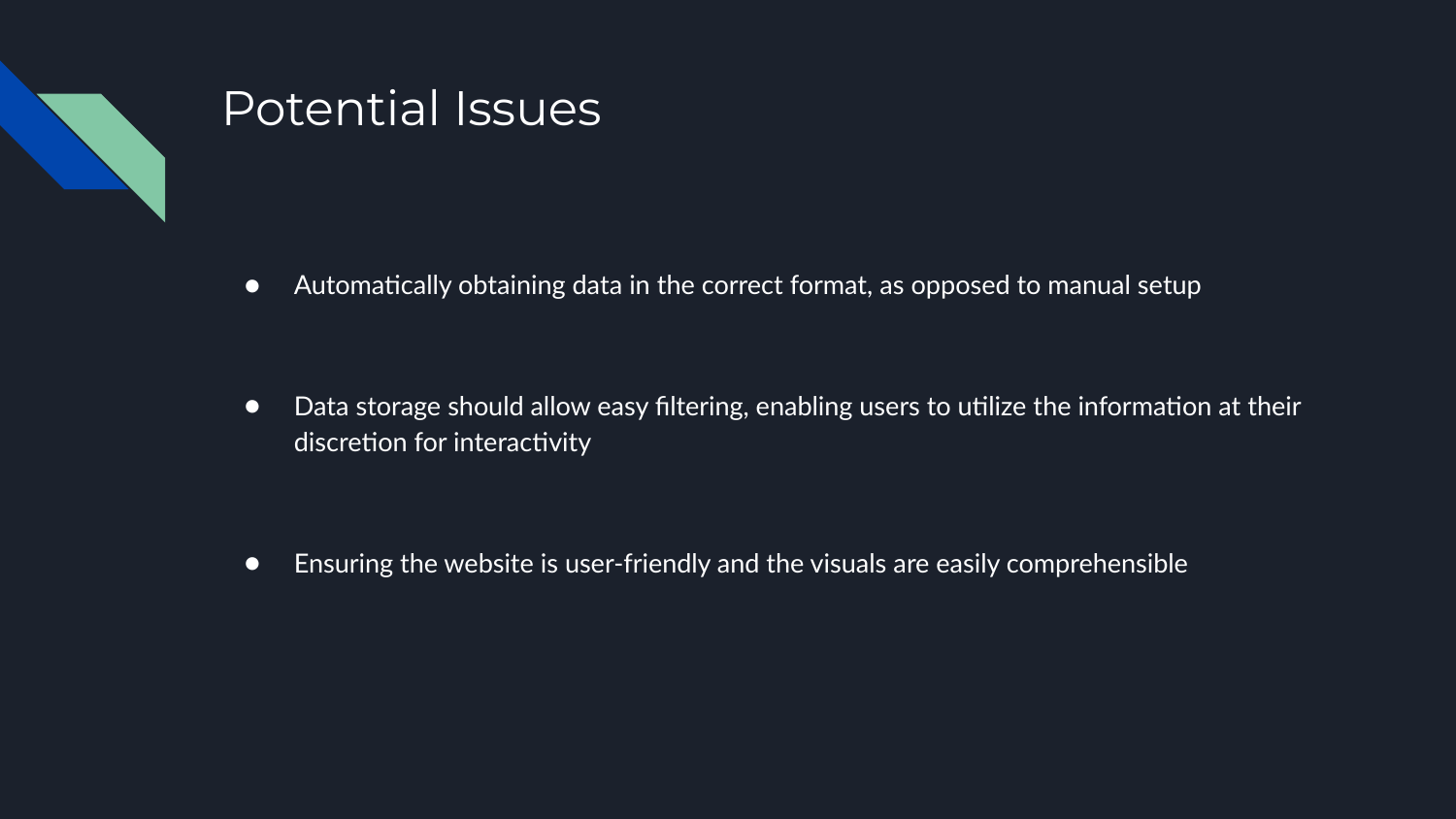

# Potential Issues
Automatically obtaining data in the correct format, as opposed to manual setup

Data storage should allow easy filtering, enabling users to utilize the information at their discretion for interactivity

Ensuring the website is user-friendly and the visuals are easily comprehensible